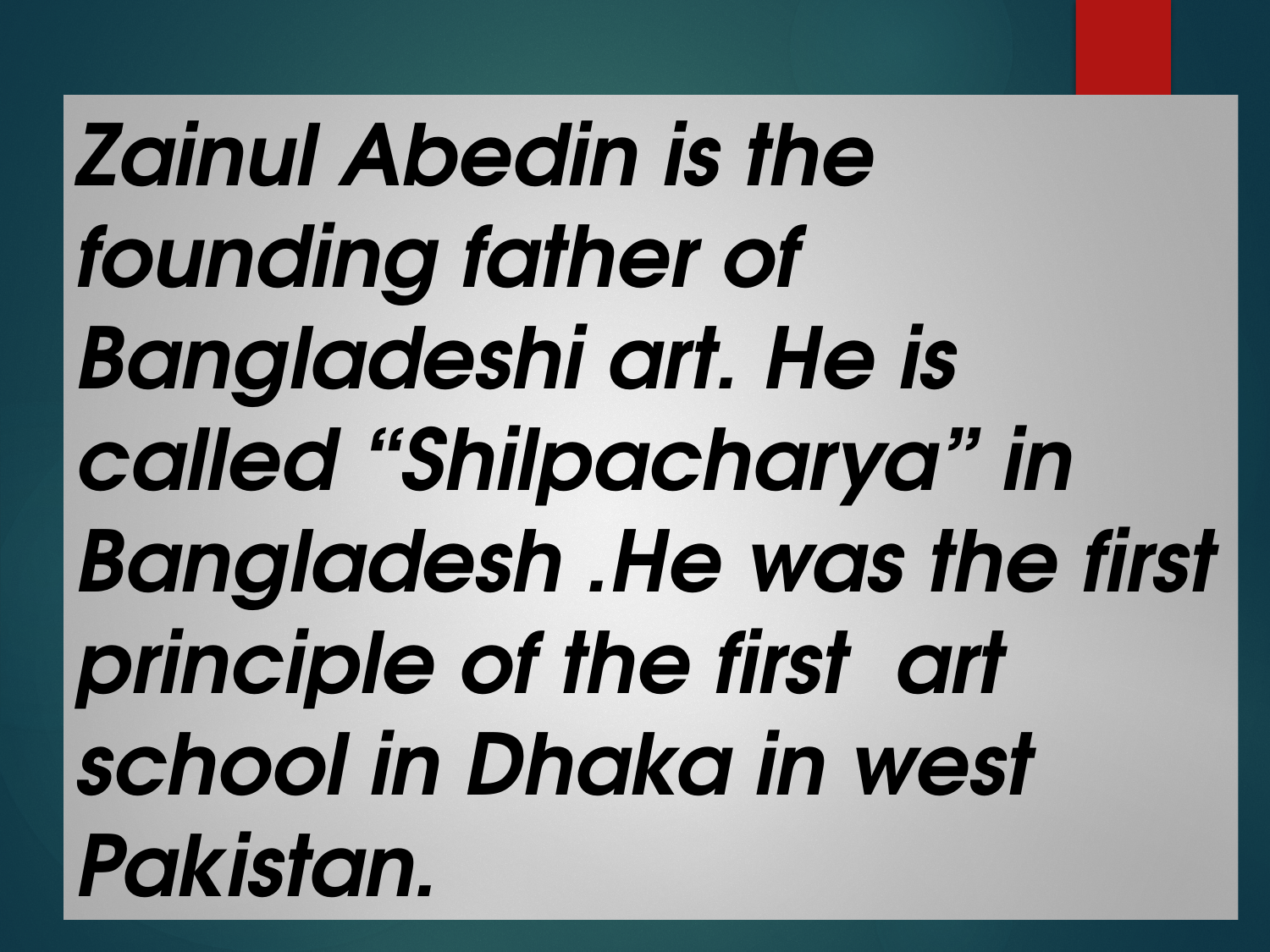

Zainul Abedin is the founding father of Bangladeshi art. He is called “Shilpacharya” in Bangladesh .He was the first principle of the first  art school in Dhaka in west Pakistan.